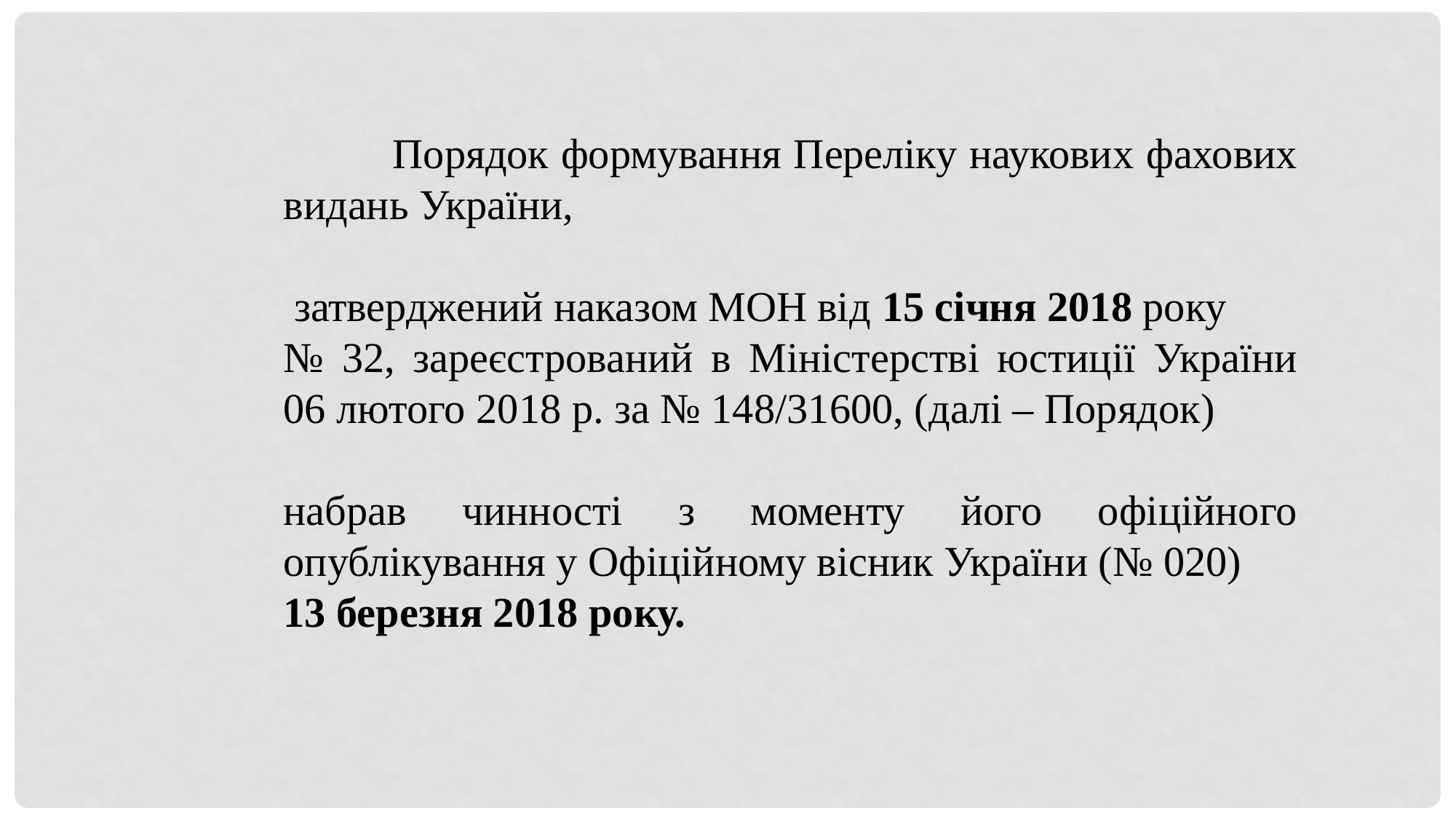

Порядок формування Переліку наукових фахових видань України,

 затверджений наказом МОН від 15 січня 2018 року
№ 32, зареєстрований в Міністерстві юстиції України 06 лютого 2018 р. за № 148/31600, (далі – Порядок)

набрав чинності з моменту його офіційного опублікування у Офіційному вісник України (№ 020)
13 березня 2018 року.